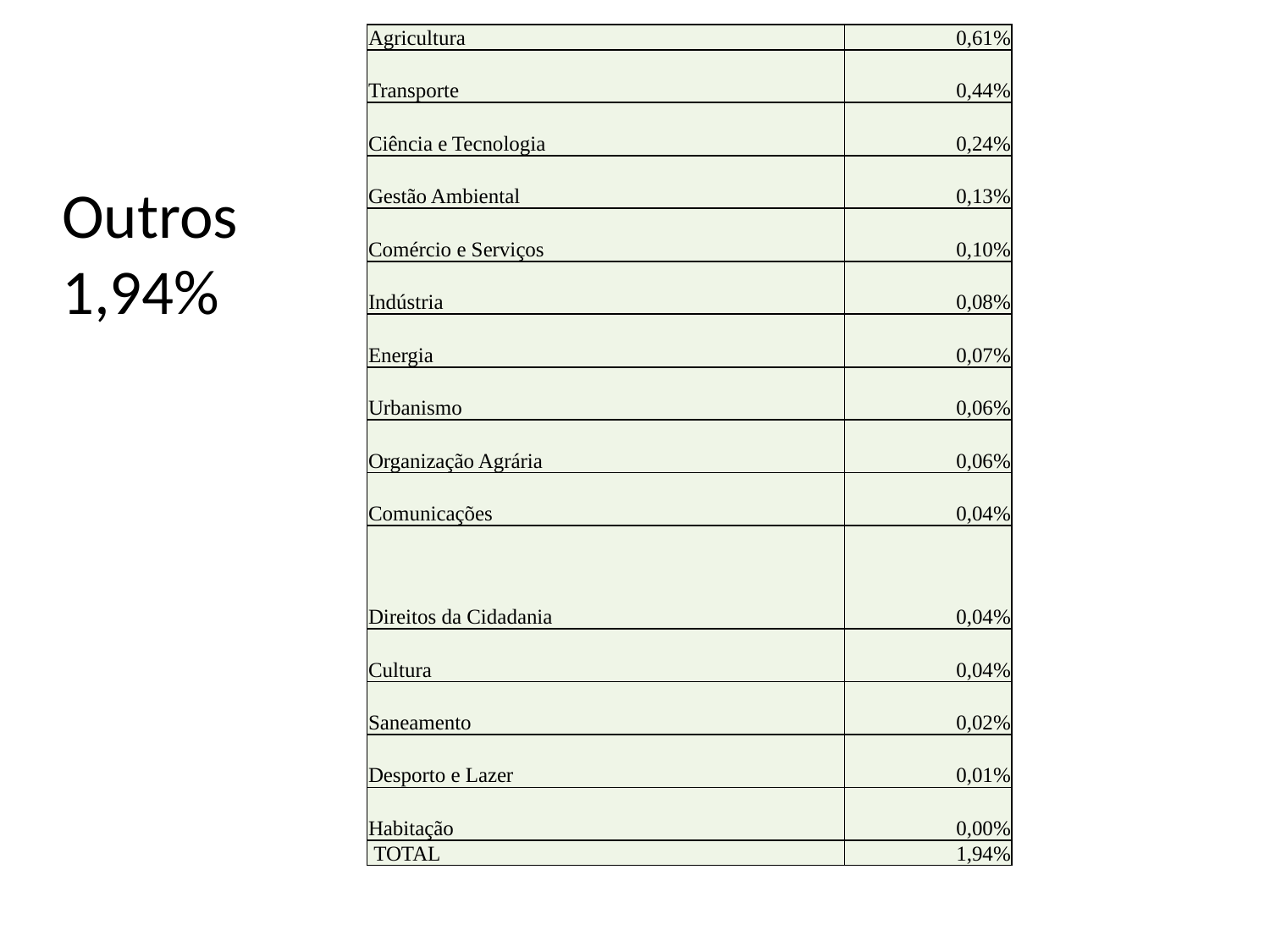

| Agricultura | 0,61% |
| --- | --- |
| Transporte | 0,44% |
| Ciência e Tecnologia | 0,24% |
| Gestão Ambiental | 0,13% |
| Comércio e Serviços | 0,10% |
| Indústria | 0,08% |
| Energia | 0,07% |
| Urbanismo | 0,06% |
| Organização Agrária | 0,06% |
| Comunicações | 0,04% |
| Direitos da Cidadania | 0,04% |
| Cultura | 0,04% |
| Saneamento | 0,02% |
| Desporto e Lazer | 0,01% |
| Habitação | 0,00% |
| TOTAL | 1,94% |
Outros
1,94%